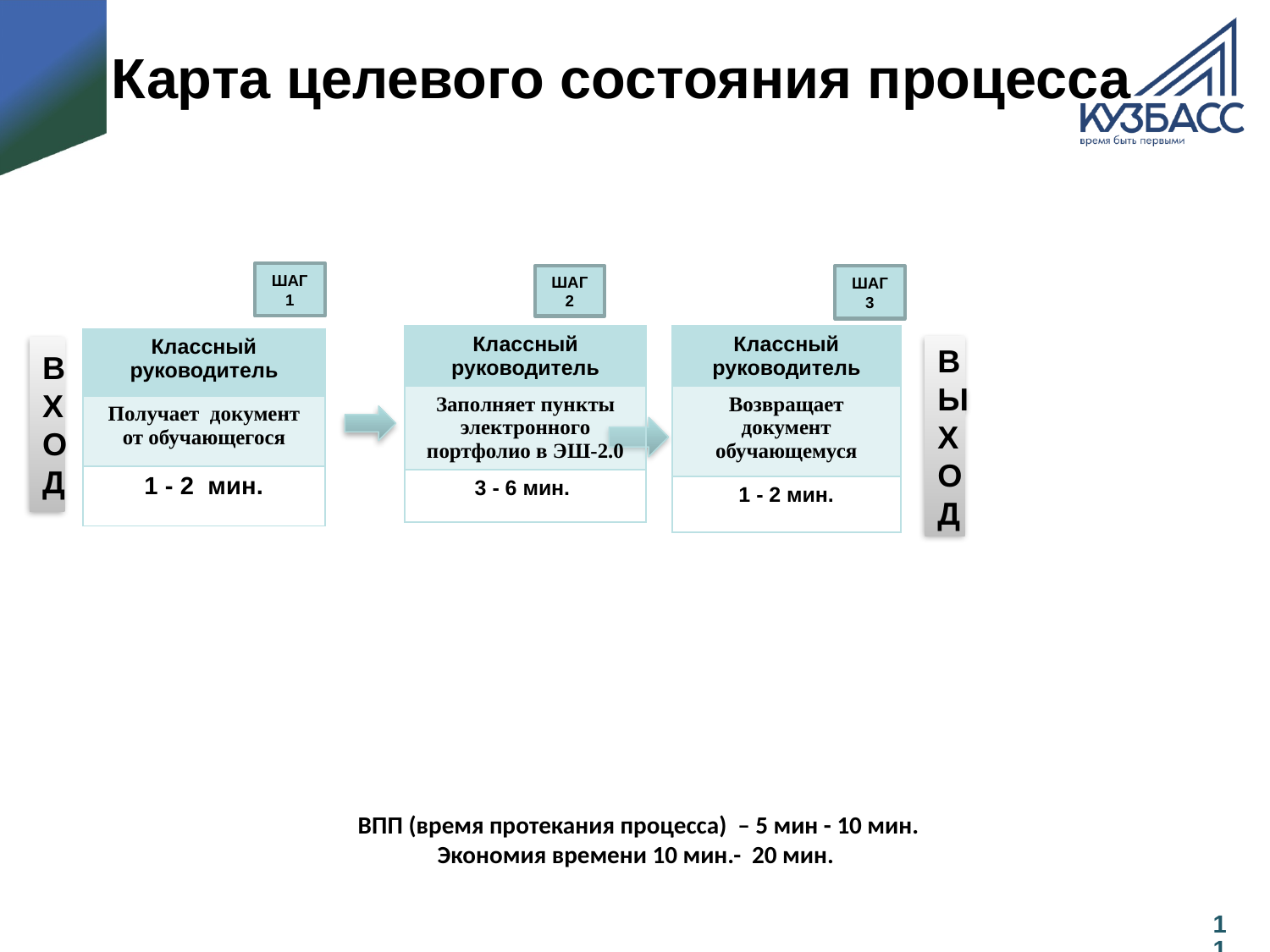

# Карта целевого состояния процесса
ШАГ 1
ШАГ 2
ШАГ 3
| Классный руководитель |
| --- |
| Заполняет пункты электронного портфолио в ЭШ-2.0 |
| 3 - 6 мин. |
| Классный руководитель |
| --- |
| Возвращает документ обучающемуся |
| 1 - 2 мин. |
| Классный руководитель |
| --- |
| Получает документ от обучающегося |
| 1 - 2 мин. |
ВЫХОД
ВХОД

ВПП (время протекания процесса)  – 5 мин - 10 мин.
Экономия времени 10 мин.-  20 мин.
11